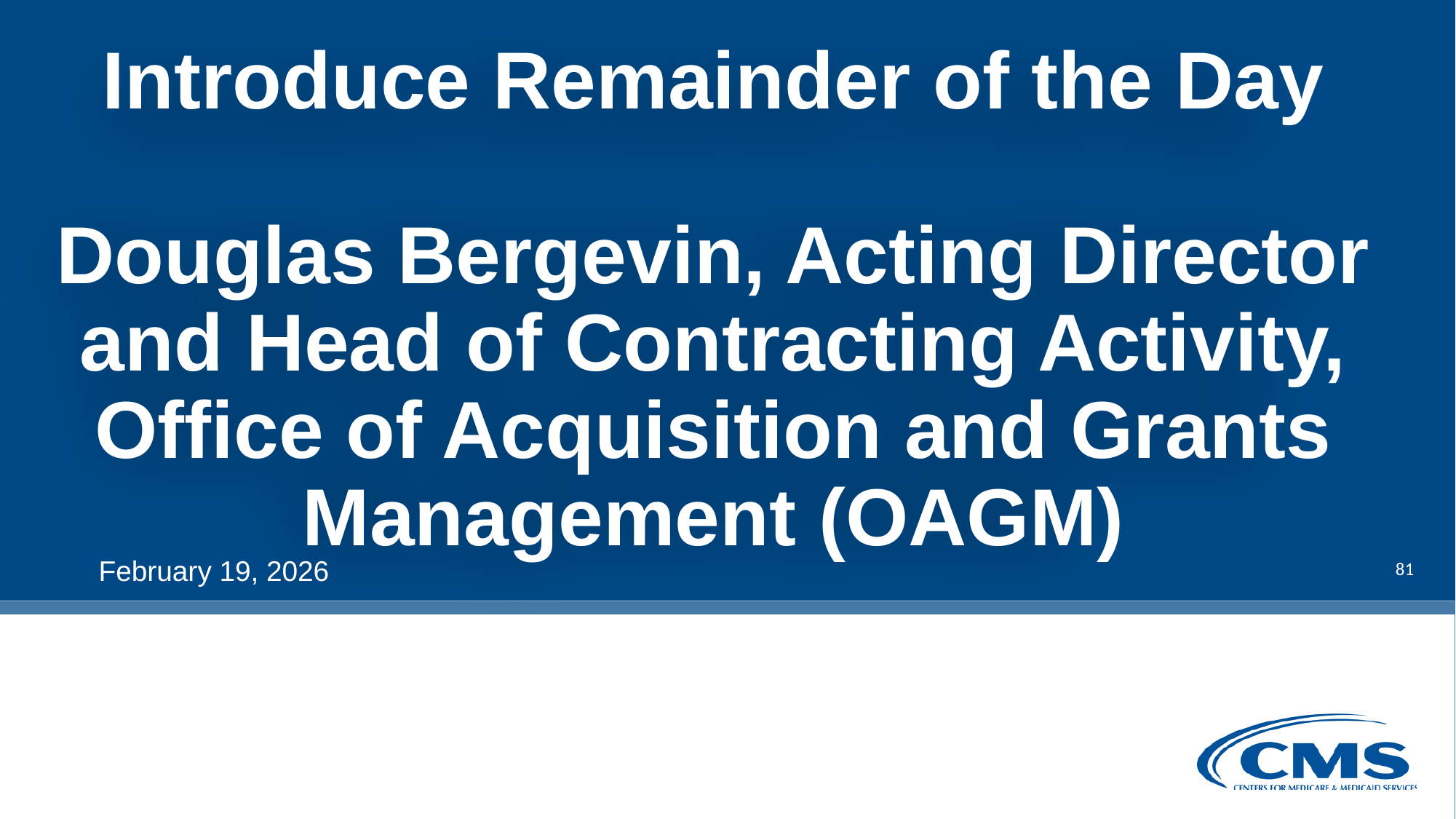

# Introduce Remainder of the Day Douglas Bergevin, Acting Director and Head of Contracting Activity, Office of Acquisition and Grants Management (OAGM)
81
February 19, 2026